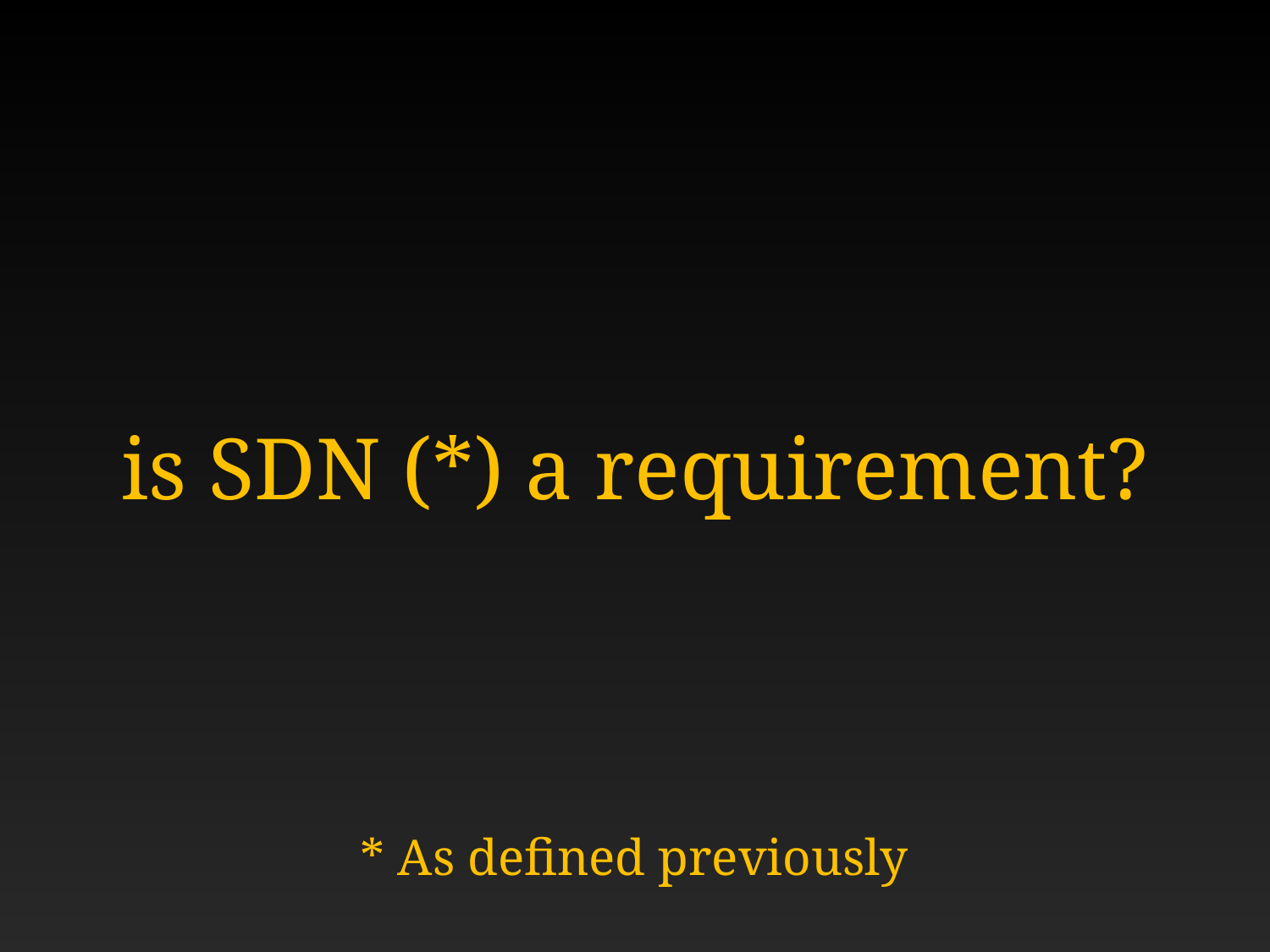

is SDN (*) a requirement?
* As defined previously